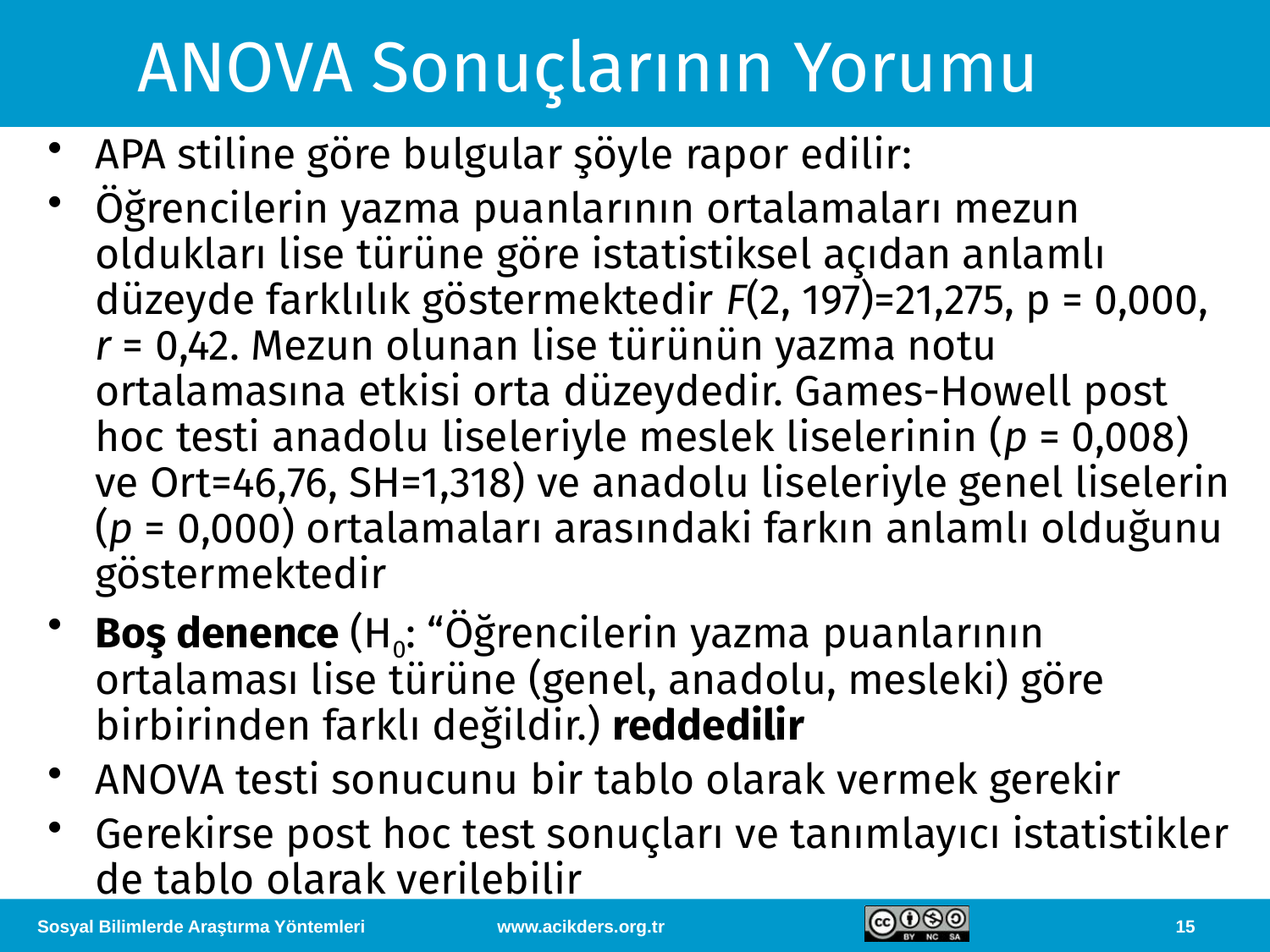

# ANOVA Sonuçlarının Yorumu
APA stiline göre bulgular şöyle rapor edilir:
Öğrencilerin yazma puanlarının ortalamaları mezun oldukları lise türüne göre istatistiksel açıdan anlamlı düzeyde farklılık göstermektedir F(2, 197)=21,275, p = 0,000, r = 0,42. Mezun olunan lise türünün yazma notu ortalamasına etkisi orta düzeydedir. Games-Howell post hoc testi anadolu liseleriyle meslek liselerinin (p = 0,008) ve Ort=46,76, SH=1,318) ve anadolu liseleriyle genel liselerin (p = 0,000) ortalamaları arasındaki farkın anlamlı olduğunu göstermektedir
Boş denence (H0: “Öğrencilerin yazma puanlarının ortalaması lise türüne (genel, anadolu, mesleki) göre birbirinden farklı değildir.) reddedilir
ANOVA testi sonucunu bir tablo olarak vermek gerekir
Gerekirse post hoc test sonuçları ve tanımlayıcı istatistikler de tablo olarak verilebilir